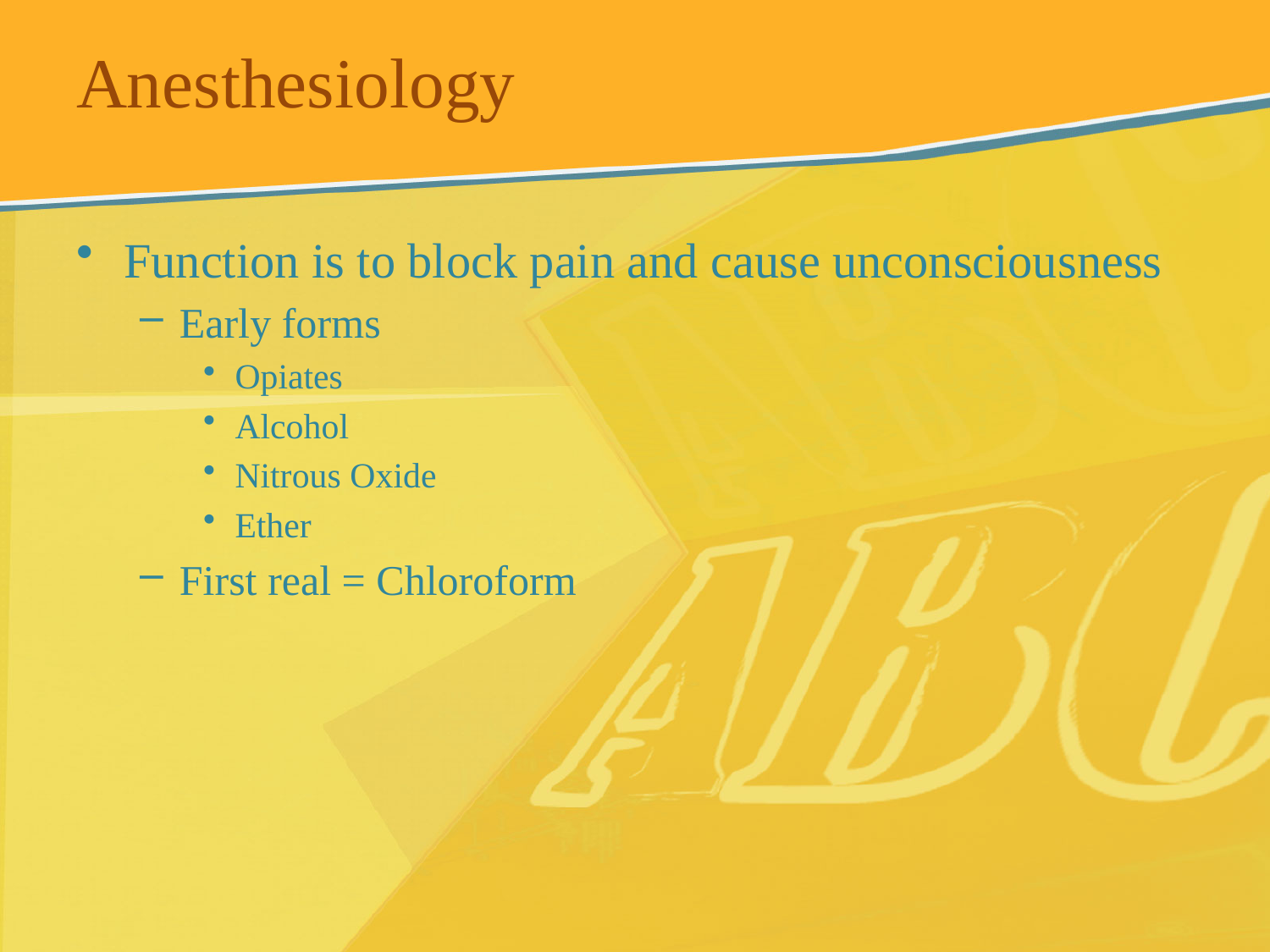

# Anesthesiology
Function is to block pain and cause unconsciousness
Early forms
Opiates
Alcohol
Nitrous Oxide
Ether
First real = Chloroform